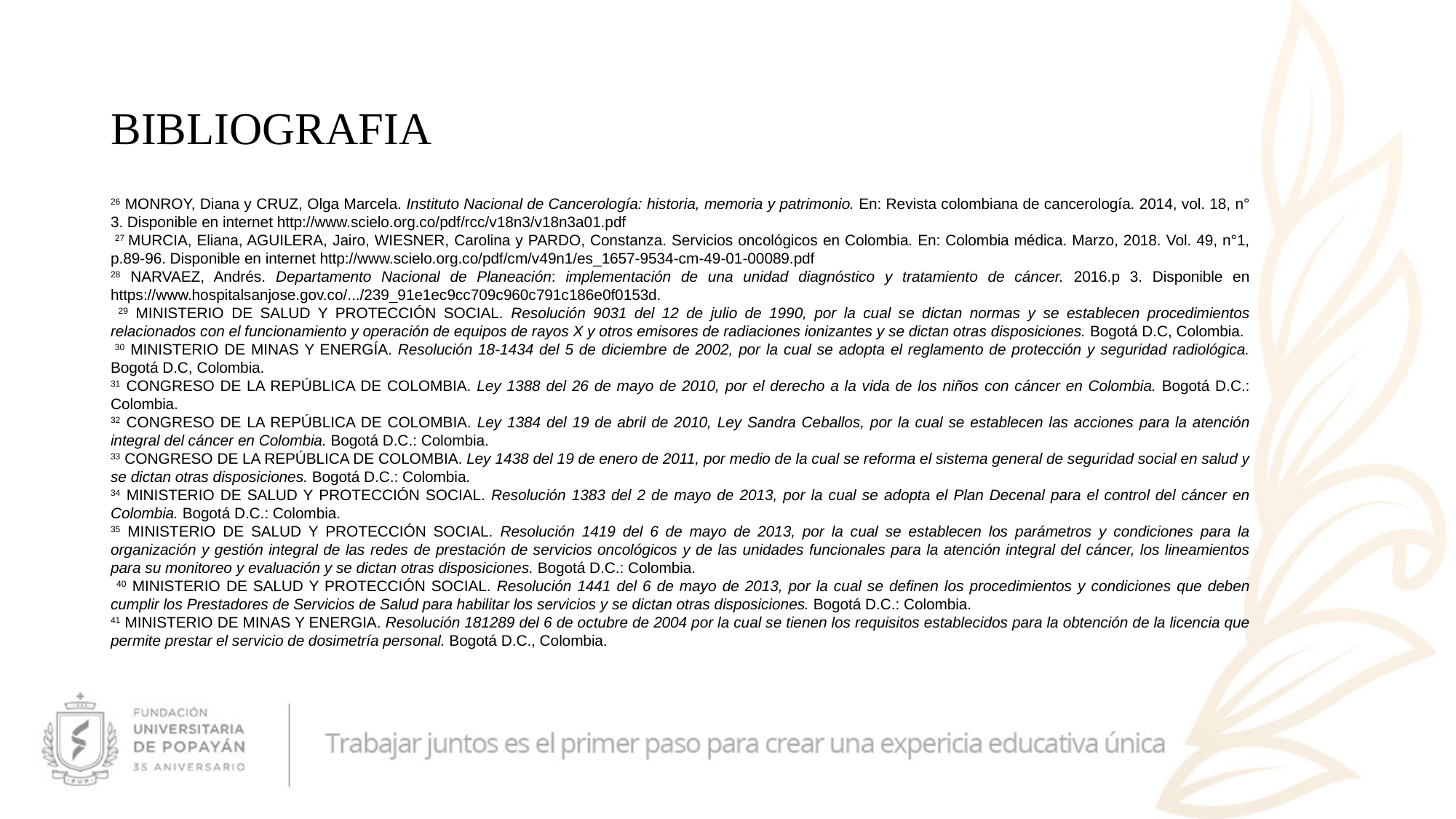

# BIBLIOGRAFIA
26 MONROY, Diana y CRUZ, Olga Marcela. Instituto Nacional de Cancerología: historia, memoria y patrimonio. En: Revista colombiana de cancerología. 2014, vol. 18, n° 3. Disponible en internet http://www.scielo.org.co/pdf/rcc/v18n3/v18n3a01.pdf
 27 MURCIA, Eliana, AGUILERA, Jairo, WIESNER, Carolina y PARDO, Constanza. Servicios oncológicos en Colombia. En: Colombia médica. Marzo, 2018. Vol. 49, n°1, p.89-96. Disponible en internet http://www.scielo.org.co/pdf/cm/v49n1/es_1657-9534-cm-49-01-00089.pdf
28 NARVAEZ, Andrés. Departamento Nacional de Planeación: implementación de una unidad diagnóstico y tratamiento de cáncer. 2016.p 3. Disponible en https://www.hospitalsanjose.gov.co/.../239_91e1ec9cc709c960c791c186e0f0153d.
 29 MINISTERIO DE SALUD Y PROTECCIÓN SOCIAL. Resolución 9031 del 12 de julio de 1990, por la cual se dictan normas y se establecen procedimientos relacionados con el funcionamiento y operación de equipos de rayos X y otros emisores de radiaciones ionizantes y se dictan otras disposiciones. Bogotá D.C, Colombia.
 30 MINISTERIO DE MINAS Y ENERGÍA. Resolución 18-1434 del 5 de diciembre de 2002, por la cual se adopta el reglamento de protección y seguridad radiológica. Bogotá D.C, Colombia.
31 CONGRESO DE LA REPÚBLICA DE COLOMBIA. Ley 1388 del 26 de mayo de 2010, por el derecho a la vida de los niños con cáncer en Colombia. Bogotá D.C.: Colombia.
32 CONGRESO DE LA REPÚBLICA DE COLOMBIA. Ley 1384 del 19 de abril de 2010, Ley Sandra Ceballos, por la cual se establecen las acciones para la atención integral del cáncer en Colombia. Bogotá D.C.: Colombia.
33 CONGRESO DE LA REPÚBLICA DE COLOMBIA. Ley 1438 del 19 de enero de 2011, por medio de la cual se reforma el sistema general de seguridad social en salud y se dictan otras disposiciones. Bogotá D.C.: Colombia.
34 MINISTERIO DE SALUD Y PROTECCIÓN SOCIAL. Resolución 1383 del 2 de mayo de 2013, por la cual se adopta el Plan Decenal para el control del cáncer en Colombia. Bogotá D.C.: Colombia.
35 MINISTERIO DE SALUD Y PROTECCIÓN SOCIAL. Resolución 1419 del 6 de mayo de 2013, por la cual se establecen los parámetros y condiciones para la organización y gestión integral de las redes de prestación de servicios oncológicos y de las unidades funcionales para la atención integral del cáncer, los lineamientos para su monitoreo y evaluación y se dictan otras disposiciones. Bogotá D.C.: Colombia.
 40 MINISTERIO DE SALUD Y PROTECCIÓN SOCIAL. Resolución 1441 del 6 de mayo de 2013, por la cual se definen los procedimientos y condiciones que deben cumplir los Prestadores de Servicios de Salud para habilitar los servicios y se dictan otras disposiciones. Bogotá D.C.: Colombia.
41 MINISTERIO DE MINAS Y ENERGIA. Resolución 181289 del 6 de octubre de 2004 por la cual se tienen los requisitos establecidos para la obtención de la licencia que permite prestar el servicio de dosimetría personal. Bogotá D.C., Colombia.